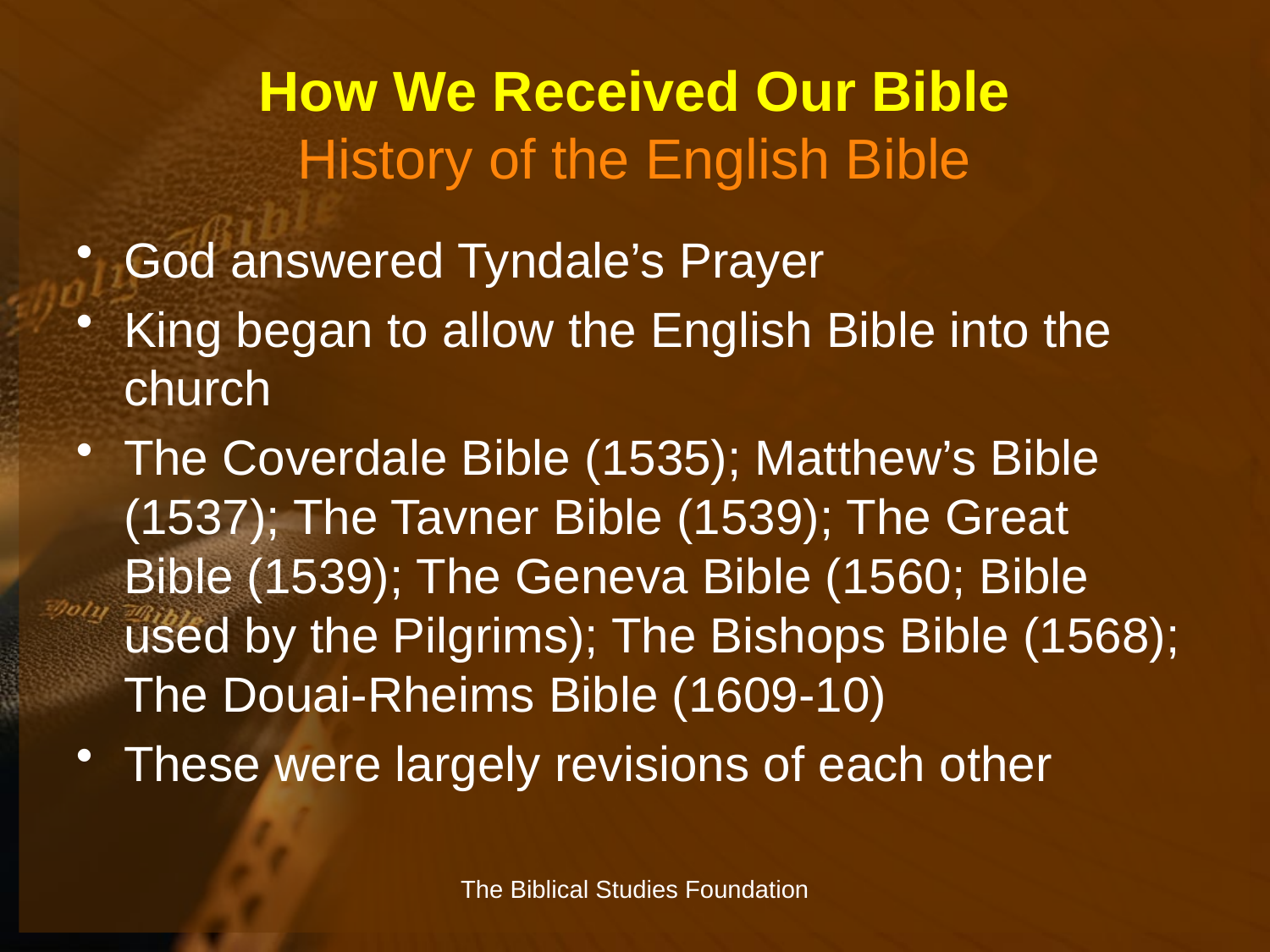

# How We Received Our Bible History of the English Bible
God answered Tyndale’s Prayer
King began to allow the English Bible into the church
The Coverdale Bible (1535); Matthew’s Bible (1537); The Tavner Bible (1539); The Great Bible (1539); The Geneva Bible (1560; Bible used by the Pilgrims); The Bishops Bible (1568); The Douai-Rheims Bible (1609-10)
These were largely revisions of each other

The Biblical Studies Foundation